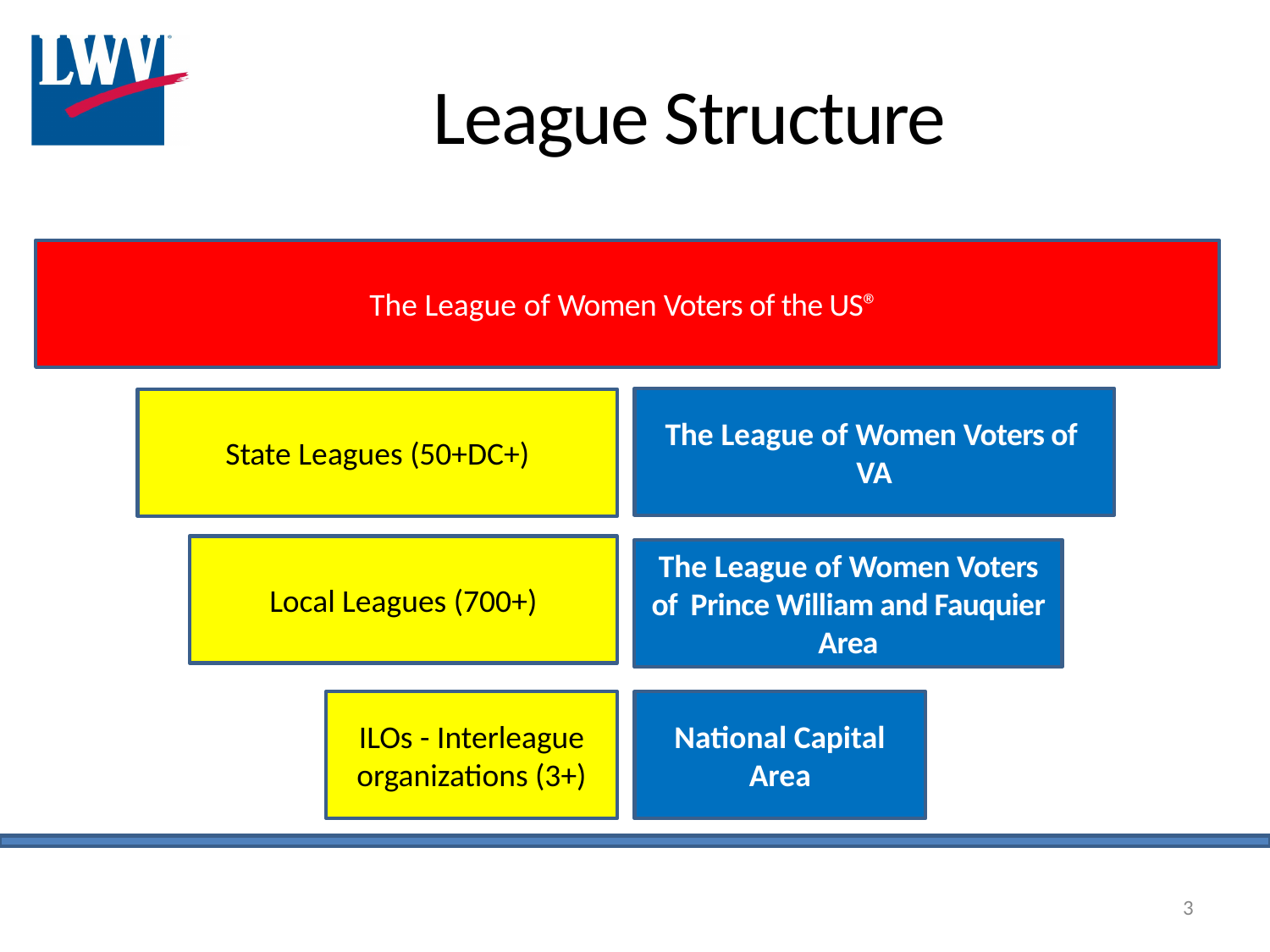

# League Structure
The League of Women Voters of the US®
The League of Women Voters of  VA
State Leagues (50+DC+)
Local Leagues (700+)
The League of Women Voters of  Prince William and Fauquier Area
ILOs - Interleague organizations (3+)
National Capital Area

LWV - PWFA 2021
3